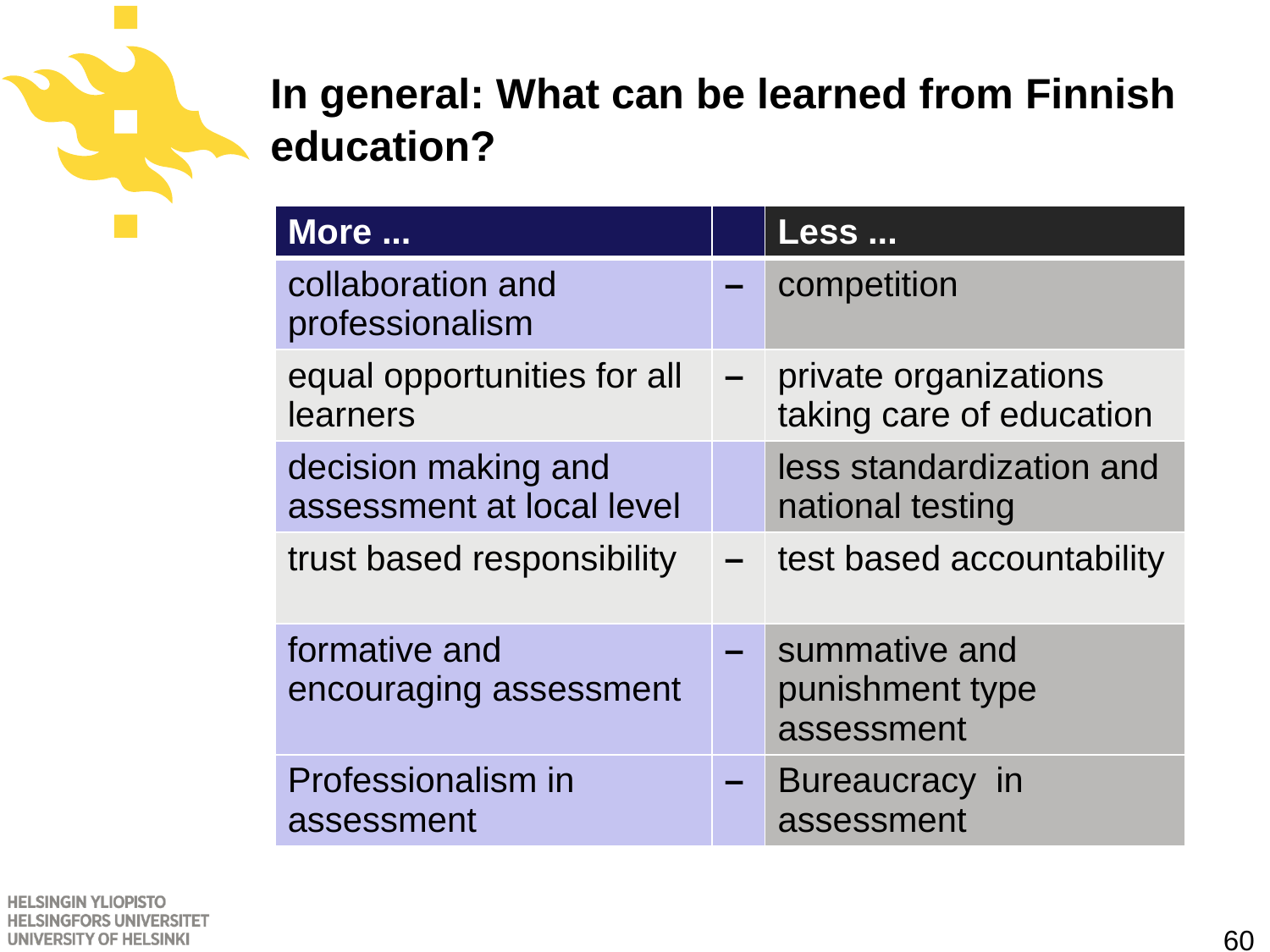

# In general: What can be learned from Finnish education?
| More ... |  | Less ... |
| --- | --- | --- |
| collaboration and professionalism | – | competition |
| equal opportunities for all learners | – | private organizations taking care of education |
| decision making and assessment at local level |  | less standardization and national testing |
| trust based responsibility | – | test based accountability |
| formative and encouraging assessment | – | summative and punishment type assessment |
| Professionalism in assessment | – | Bureaucracy in assessment |
60